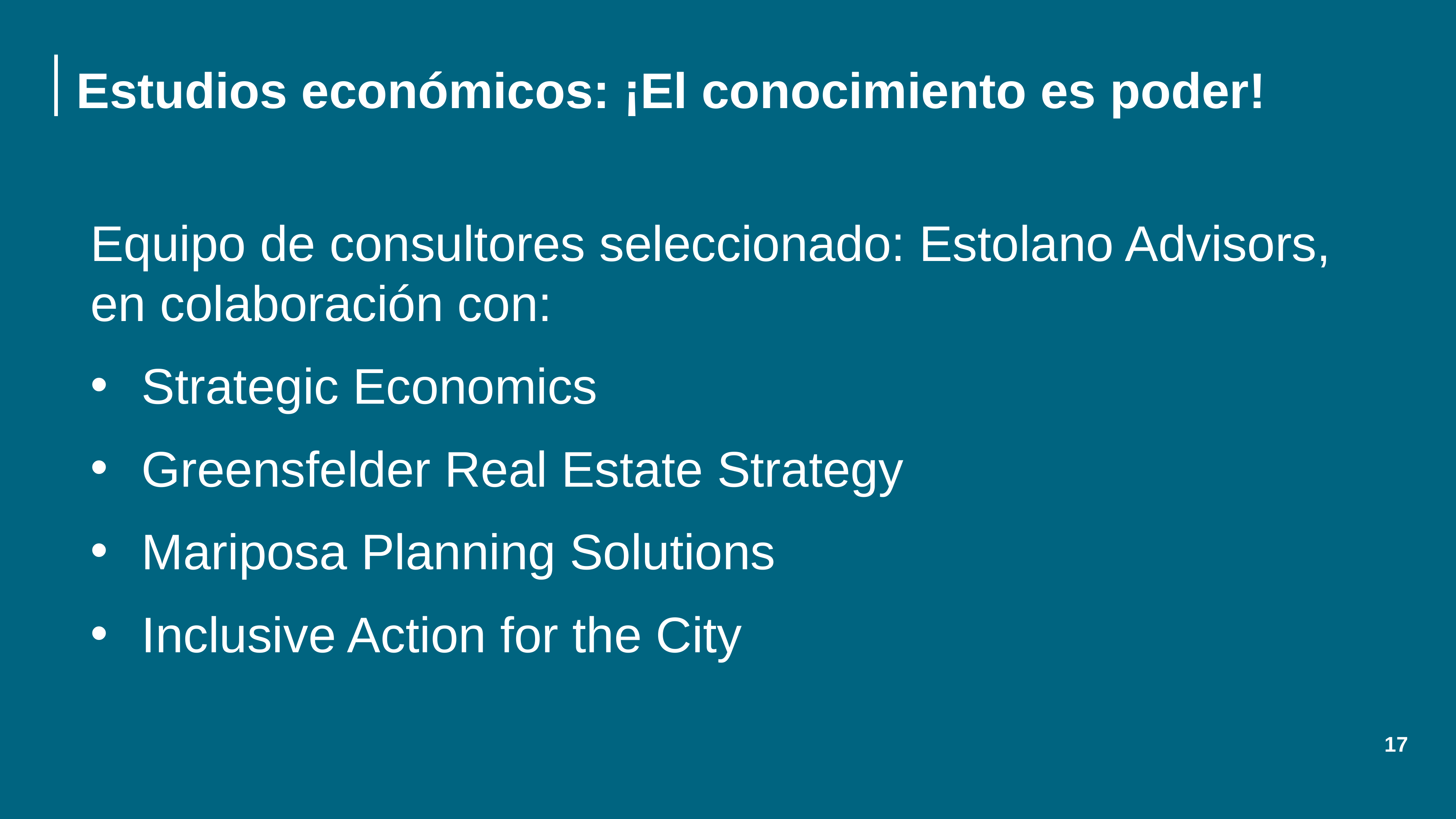

# Estudios económicos: ¡El conocimiento es poder!
Equipo de consultores seleccionado: Estolano Advisors, en colaboración con:
Strategic Economics
Greensfelder Real Estate Strategy
Mariposa Planning Solutions
Inclusive Action for the City

17